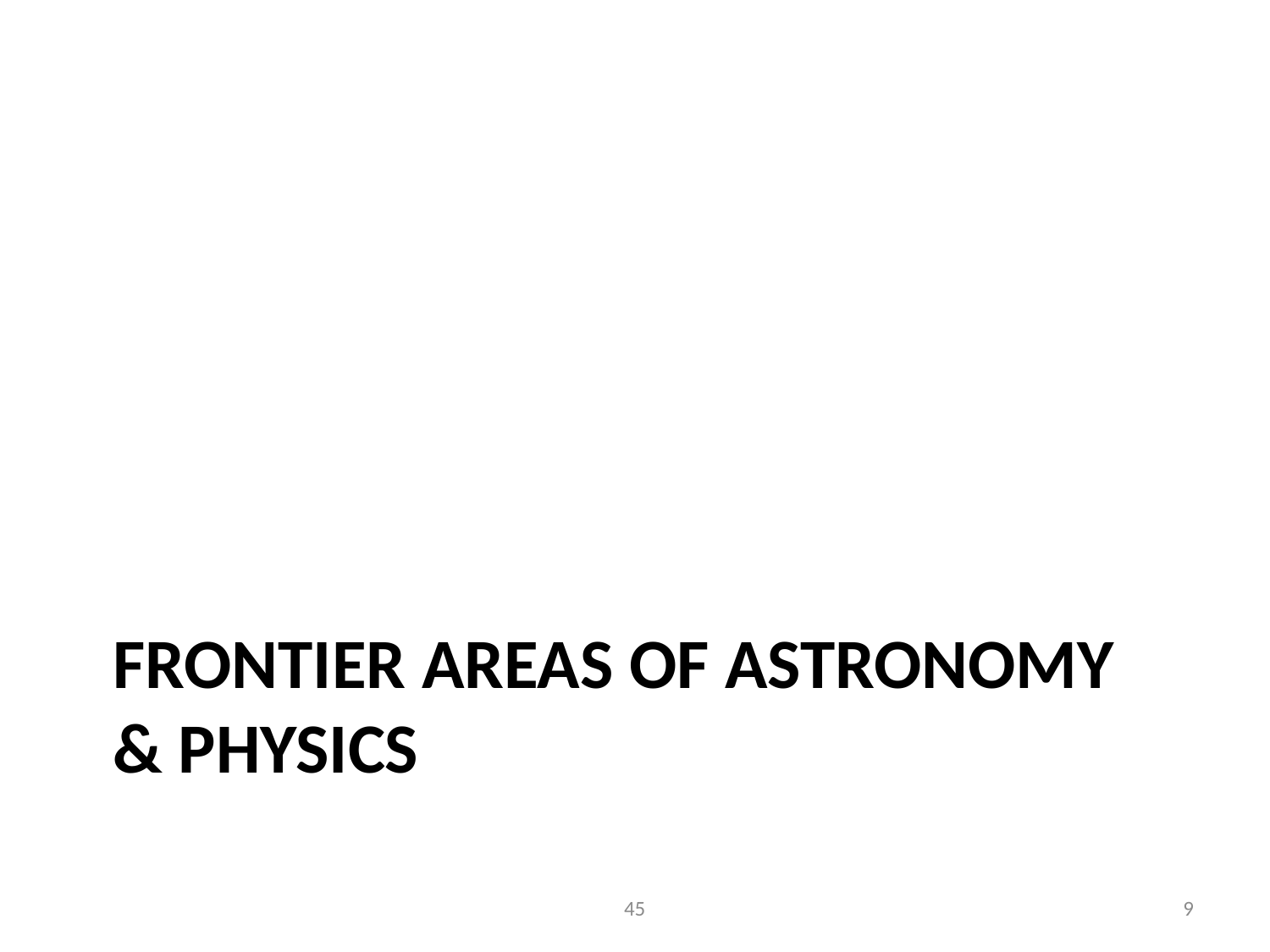

# Frontier areas of astronomy & physics
45
9